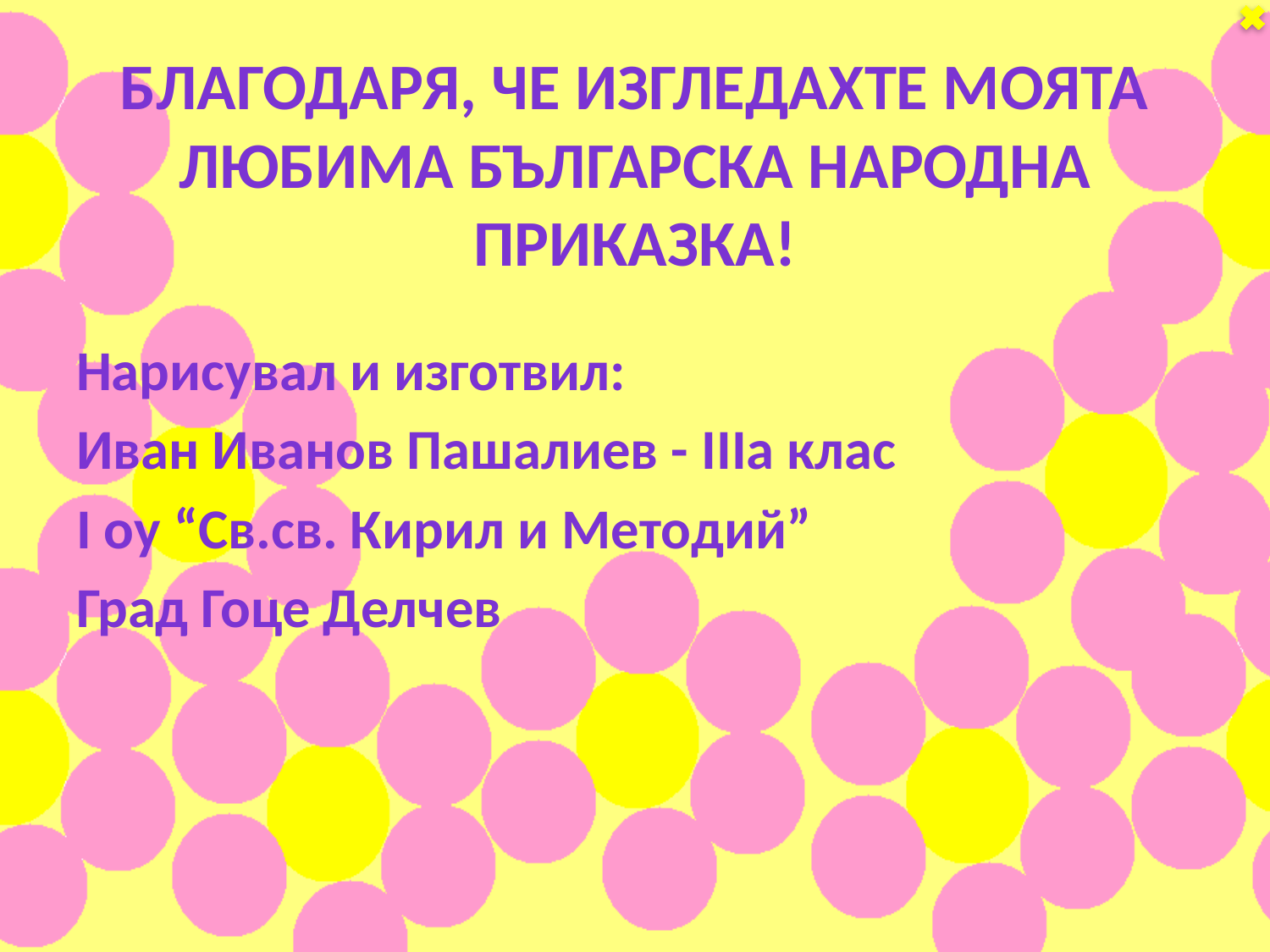

# БЛАГОДАРЯ, ЧЕ ИЗГЛЕДАХТЕ МОЯТА ЛЮБИМА българска народна ПРИКАЗКА!
Нарисувал и изготвил:
Иван Иванов Пашалиев - ІІІа клас
І оу “Св.св. Кирил и Методий”
Град Гоце Делчев